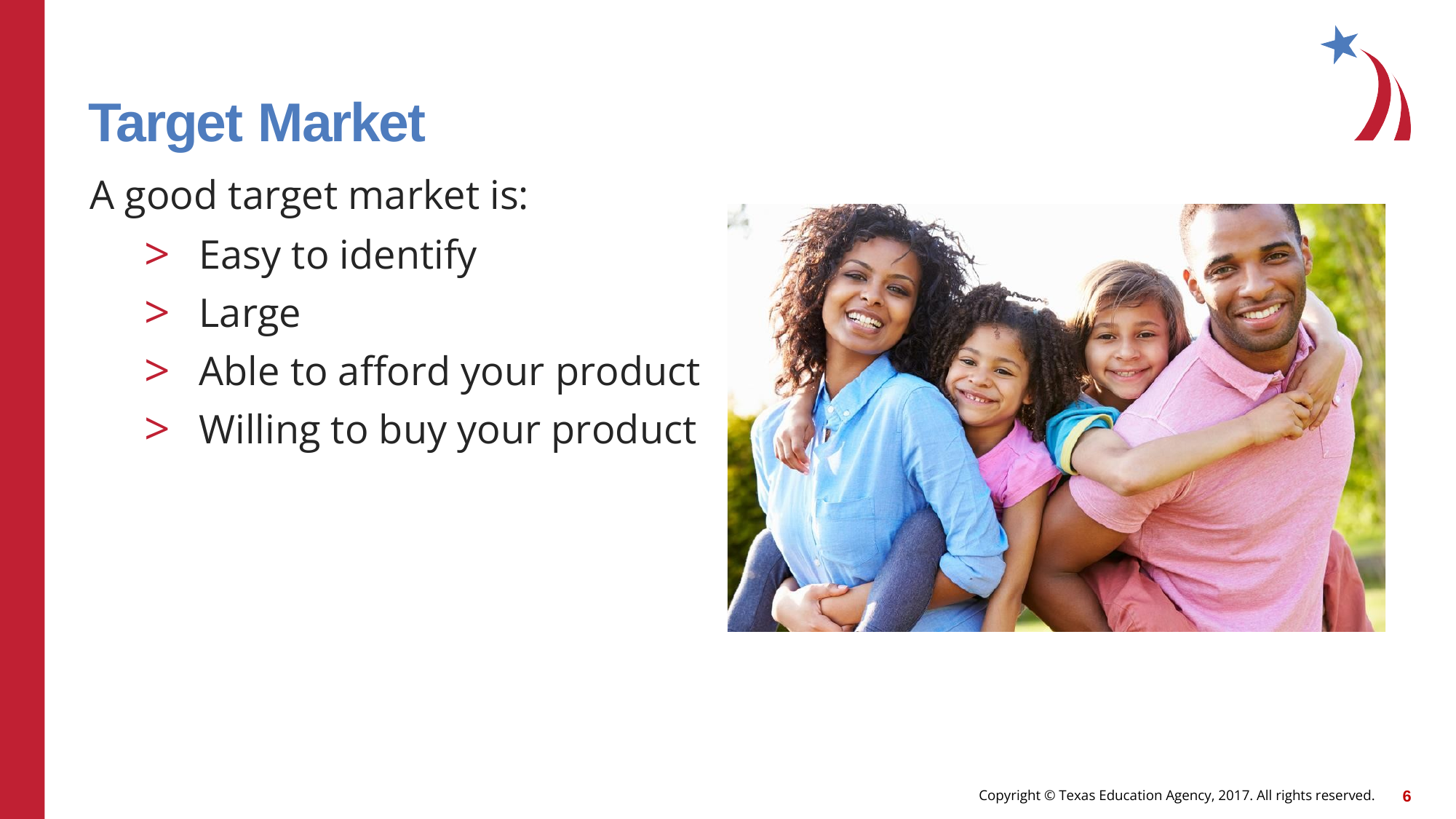

# Target Market
A good target market is:
Easy to identify
Large
Able to afford your product
Willing to buy your product